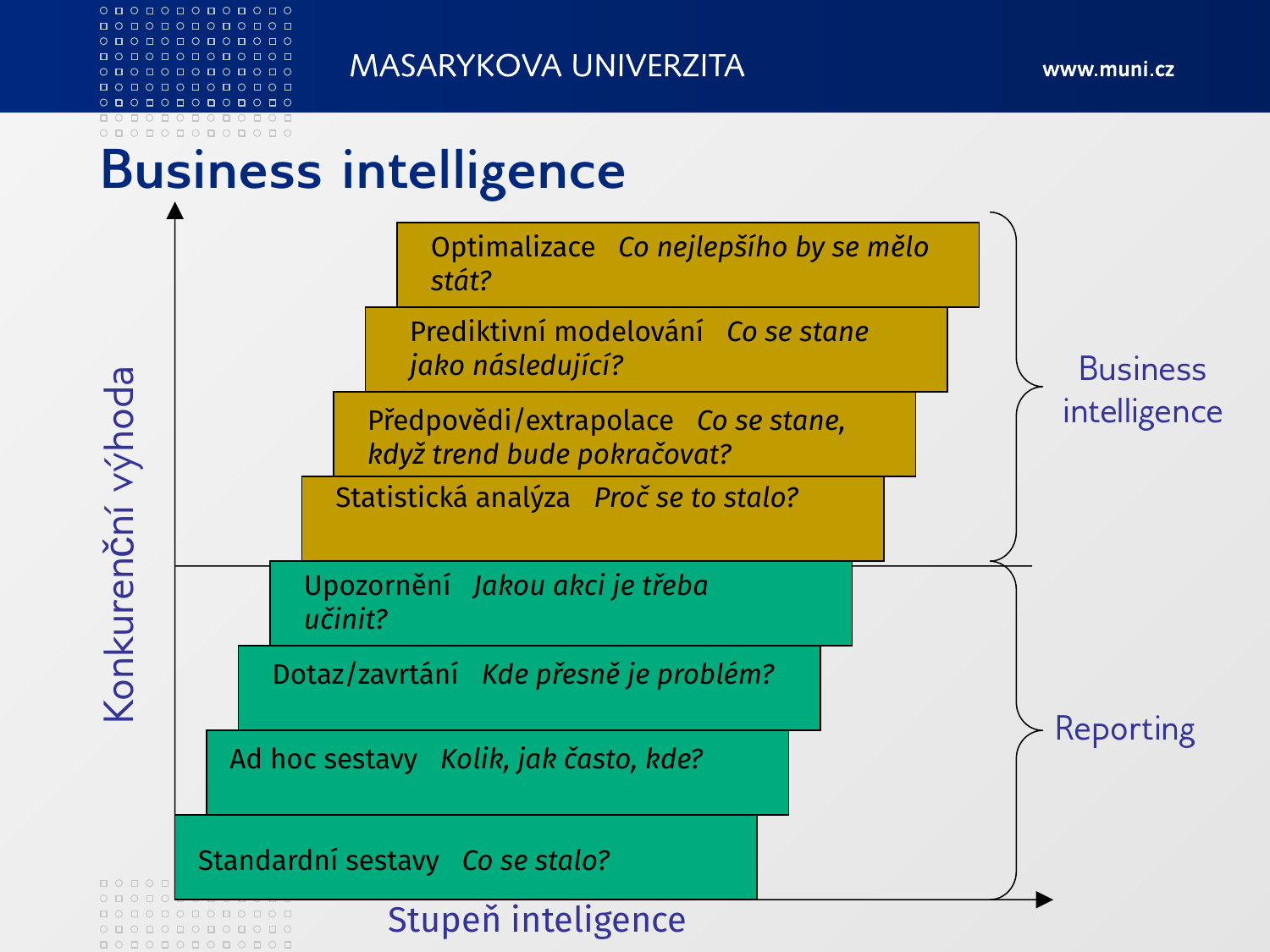

# Business intelligence

Optimalizace   Co nejlepšího by se mělo stát?

Prediktivní modelování   Co se stane jako následující?
Business intelligence

Předpovědi/extrapolace   Co se stane, když trend bude pokračovat?
Statistická analýza   Proč se to stalo?
Konkurenční výhoda

Upozornění   Jakou akci je třeba učinit?

Dotaz/zavrtání   Kde přesně je problém?
Reporting

Ad hoc sestavy   Kolik, jak často, kde?

Standardní sestavy   Co se stalo?
Stupeň inteligence